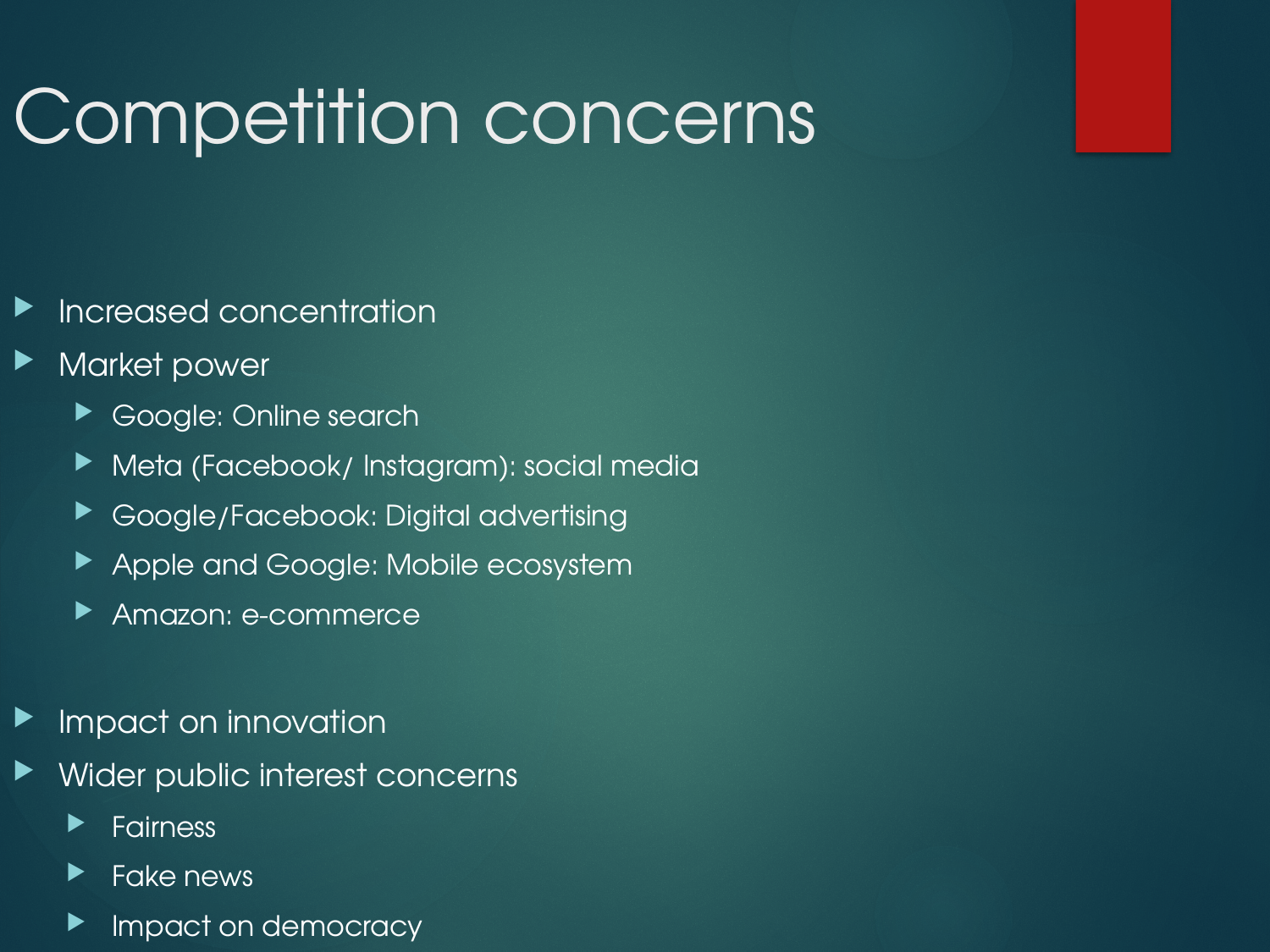

# Competition concerns
Increased concentration
Market power
Google: Online search
Meta (Facebook/ Instagram): social media
Google/Facebook: Digital advertising
Apple and Google: Mobile ecosystem
Amazon: e-commerce

Impact on innovation
Wider public interest concerns
Fairness
Fake news
Impact on democracy